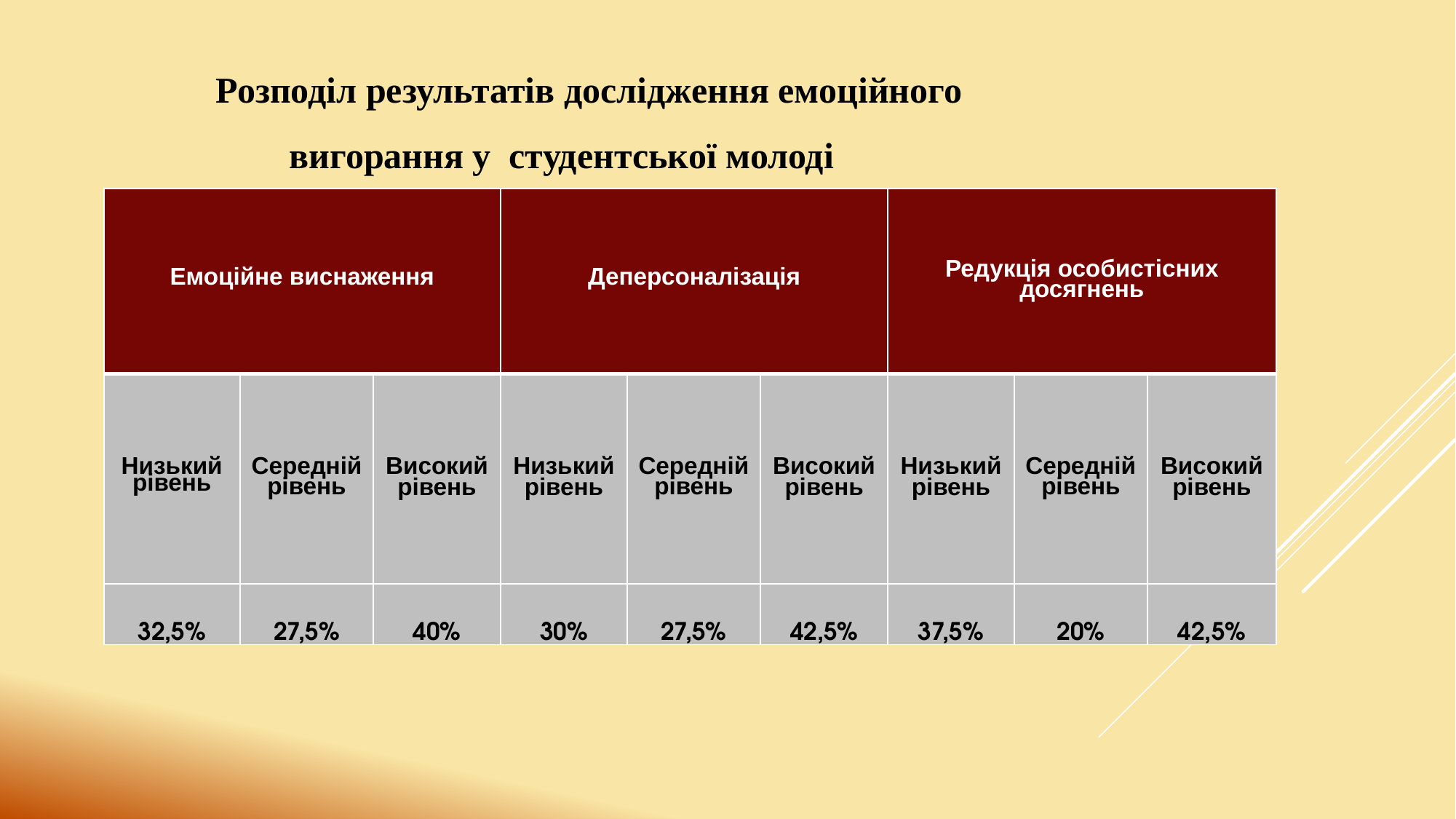

Розподіл результатів дослідження емоційного вигорання у  студентської молоді
| Емоційне виснаження |  |  | Деперсоналізація |  |  | Редукція особистісних досягнень |  |  |
| --- | --- | --- | --- | --- | --- | --- | --- | --- |
| Низький рівень | Середній рівень | Високий рівень | Низький рівень | Середній рівень | Високий рівень | Низький рівень | Середній рівень | Високий рівень |
| 32,5% | 27,5% | 40% | 30% | 27,5% | 42,5% | 37,5% | 20% | 42,5% |